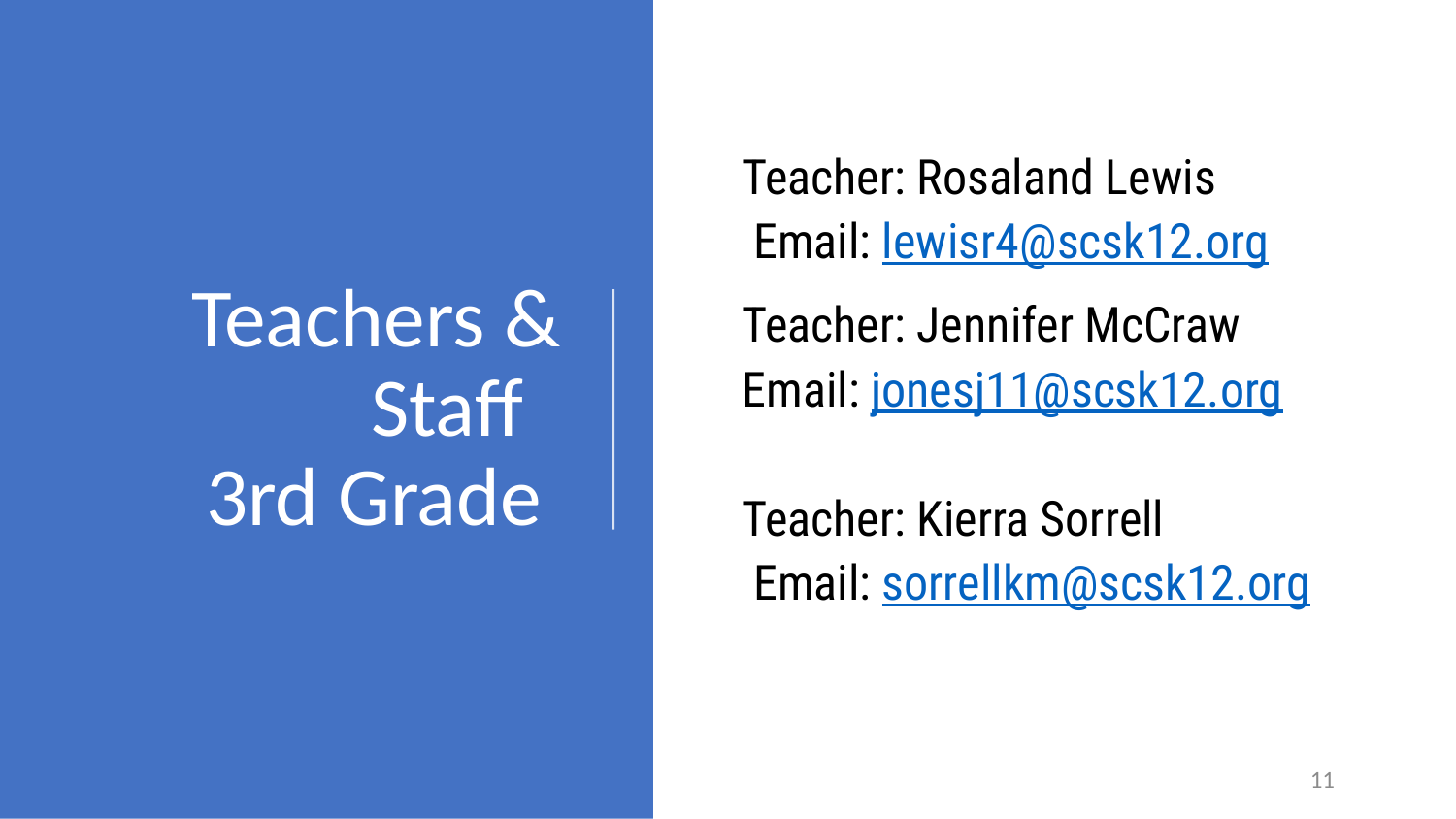

Teacher: Rosaland Lewis
 Email: lewisr4@scsk12.org
# Teachers & Staff 3rd Grade
Teacher: Jennifer McCraw
Email: jonesj11@scsk12.org

Teacher: Kierra Sorrell
 Email: sorrellkm@scsk12.org
11